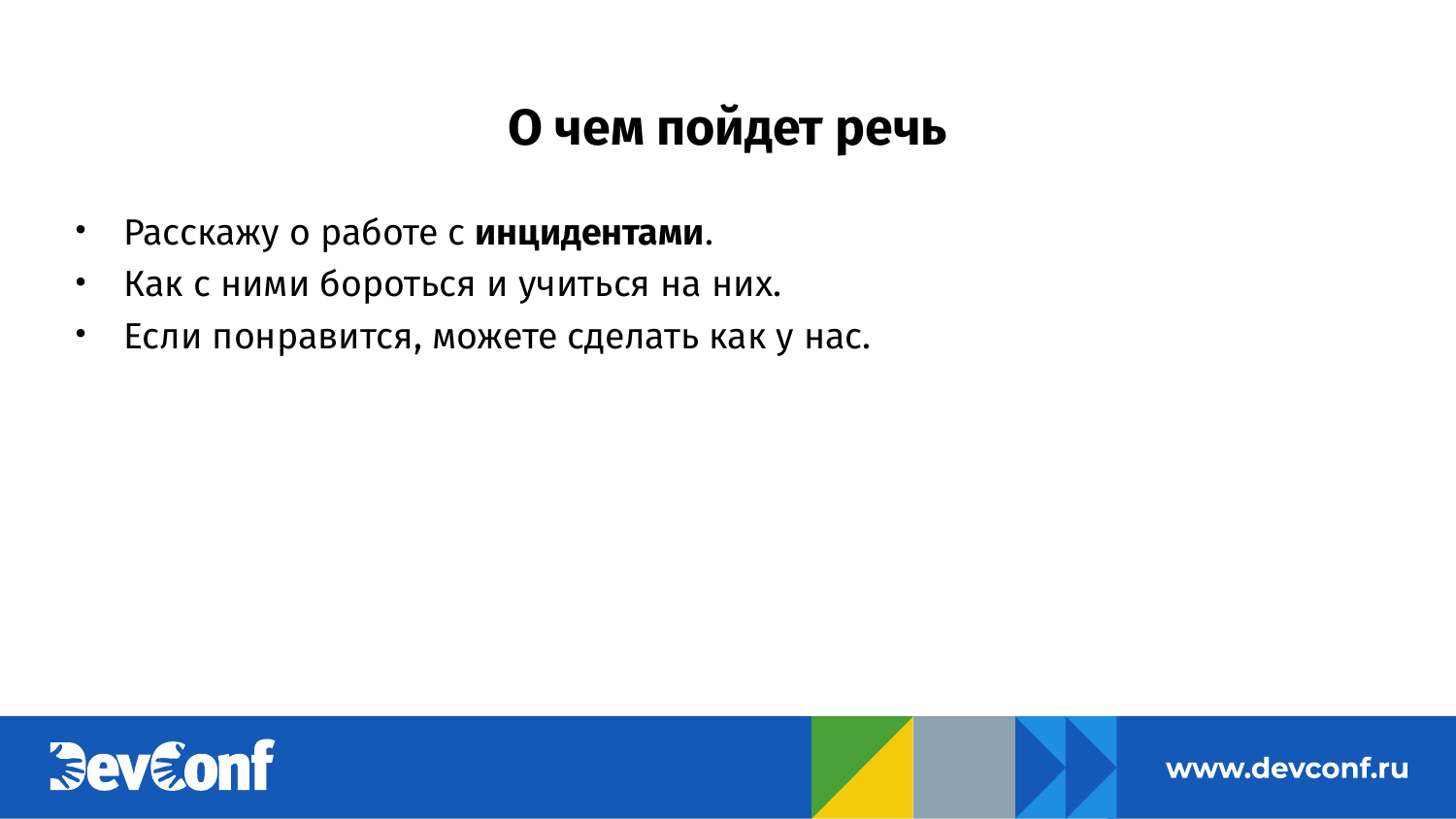

# О чем пойдет речь
Расскажу о работе с инцидентами.
Как с ними бороться и учиться на них.
Если понравится, можете сделать как у нас.